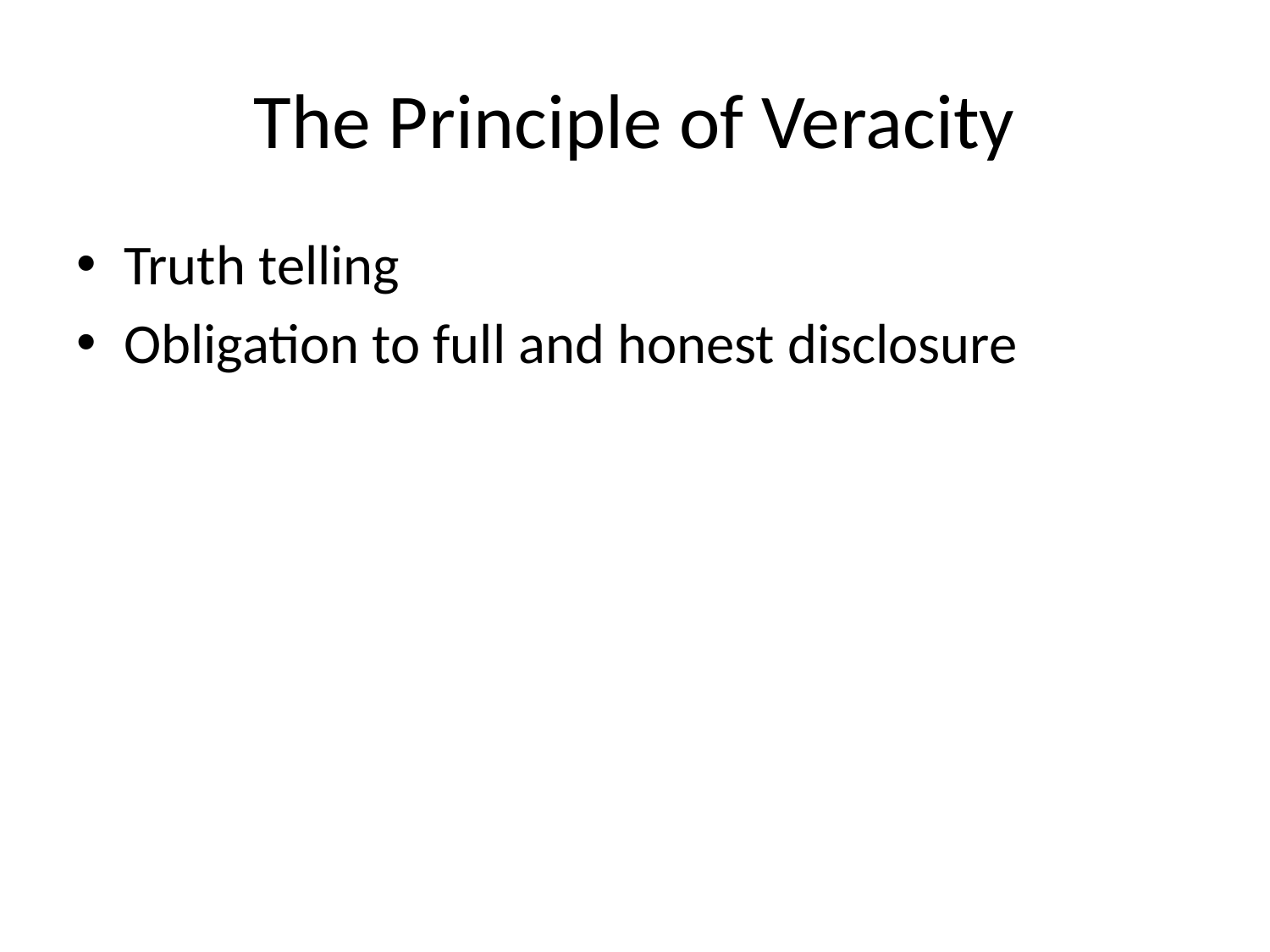

# The Principle of Veracity
Truth telling
Obligation to full and honest disclosure